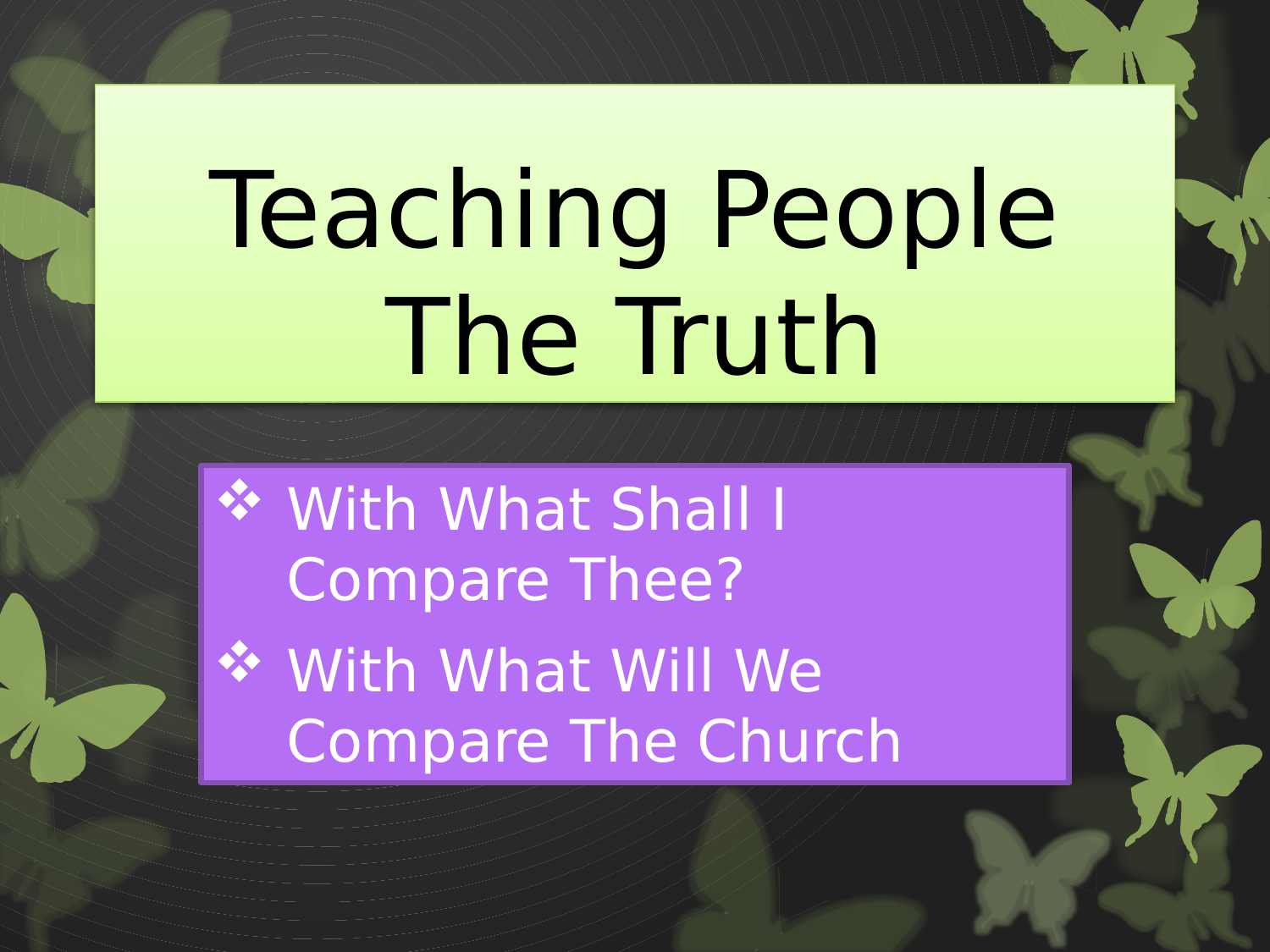

# Teaching People The Truth
With What Shall I Compare Thee?
With What Will We Compare The Church